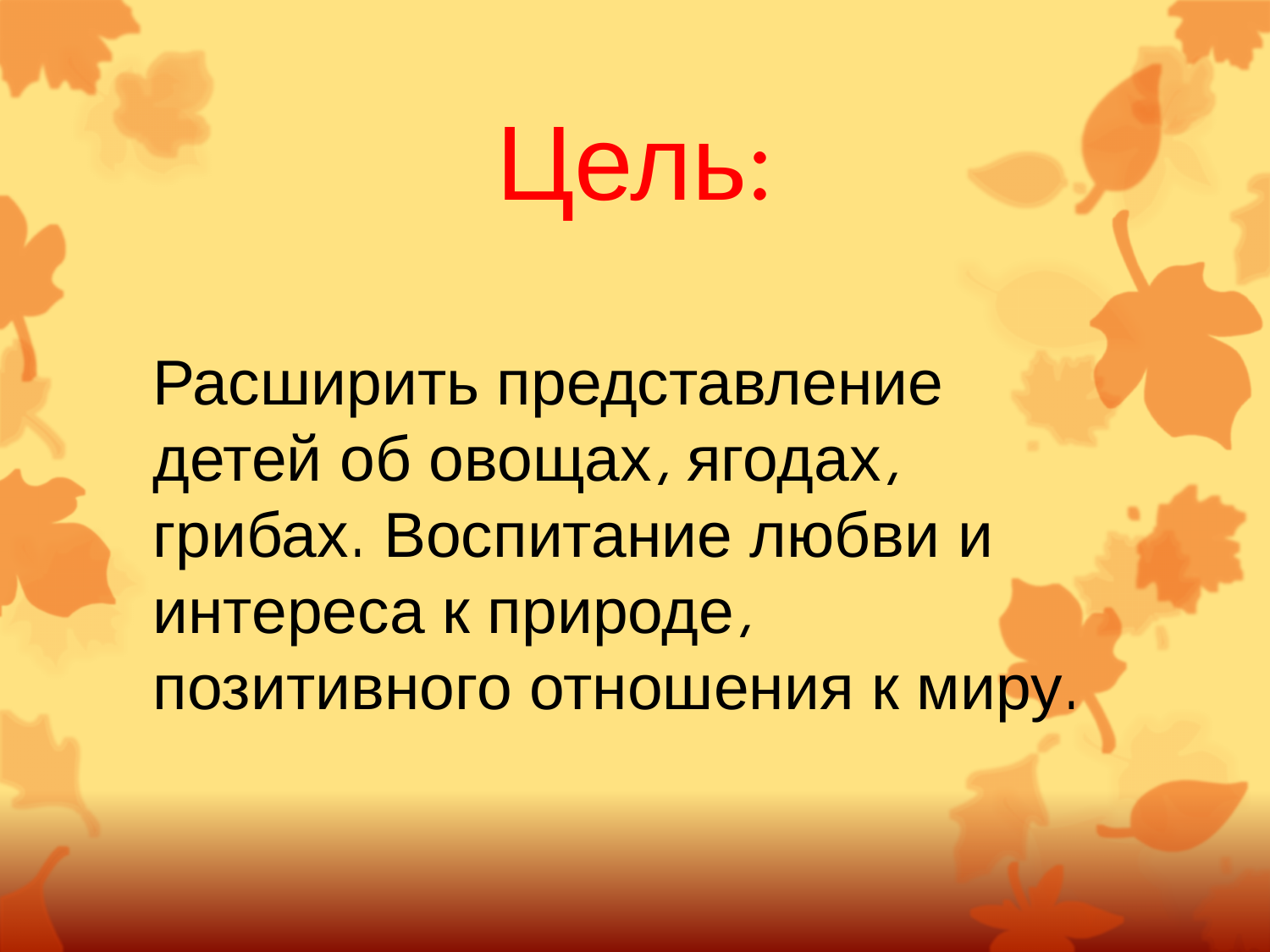

# Цель:
Расширить представление детей об овощах, ягодах, грибах. Воспитание любви и интереса к природе, позитивного отношения к миру.